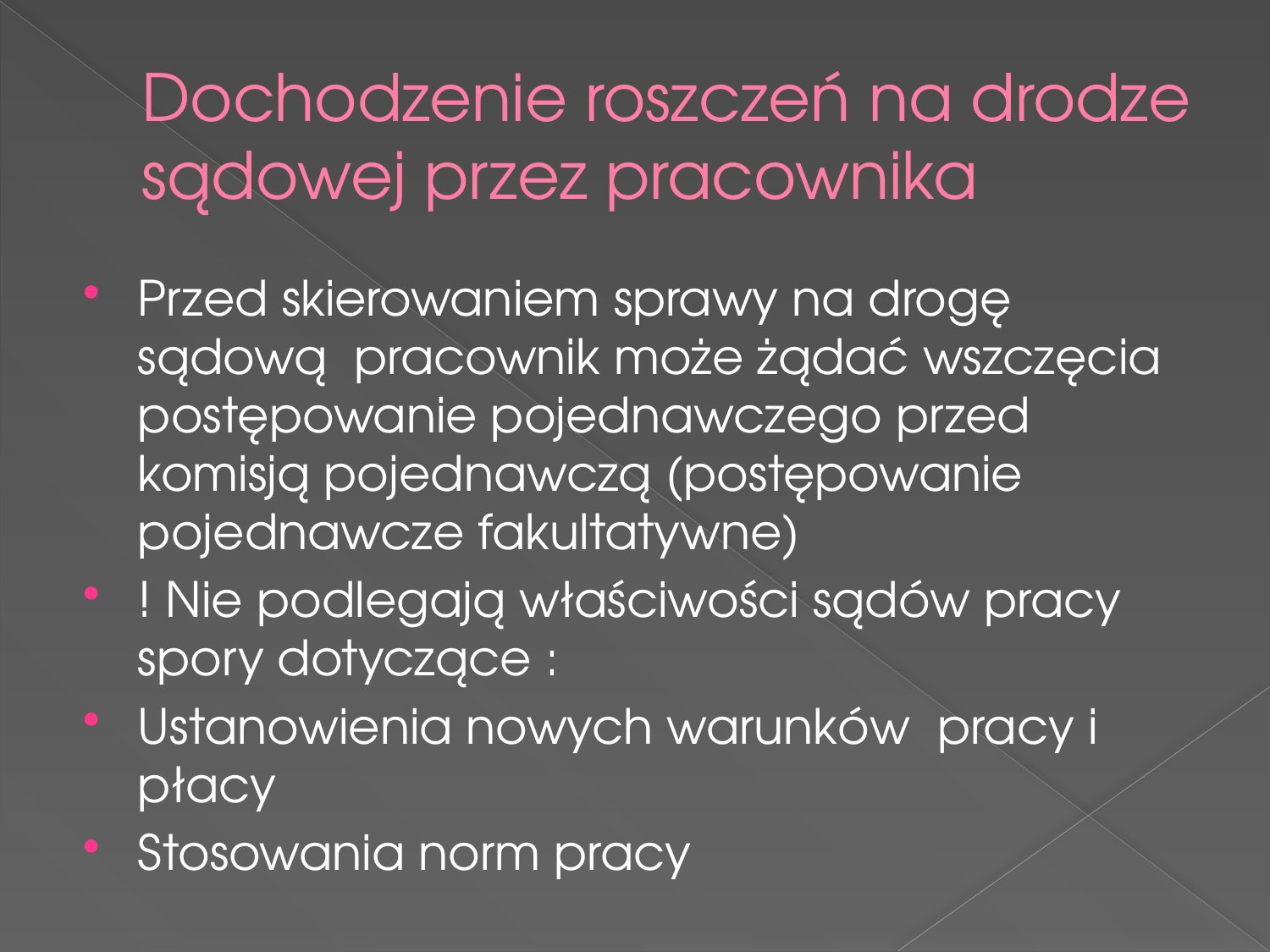

# Dochodzenie roszczeń na drodze sądowej przez pracownika
Przed skierowaniem sprawy na drogę sądową  pracownik może żądać wszczęcia postępowanie pojednawczego przed komisją pojednawczą (postępowanie pojednawcze fakultatywne)
! Nie podlegają właściwości sądów pracy spory dotyczące :
Ustanowienia nowych warunków  pracy i płacy
Stosowania norm pracy